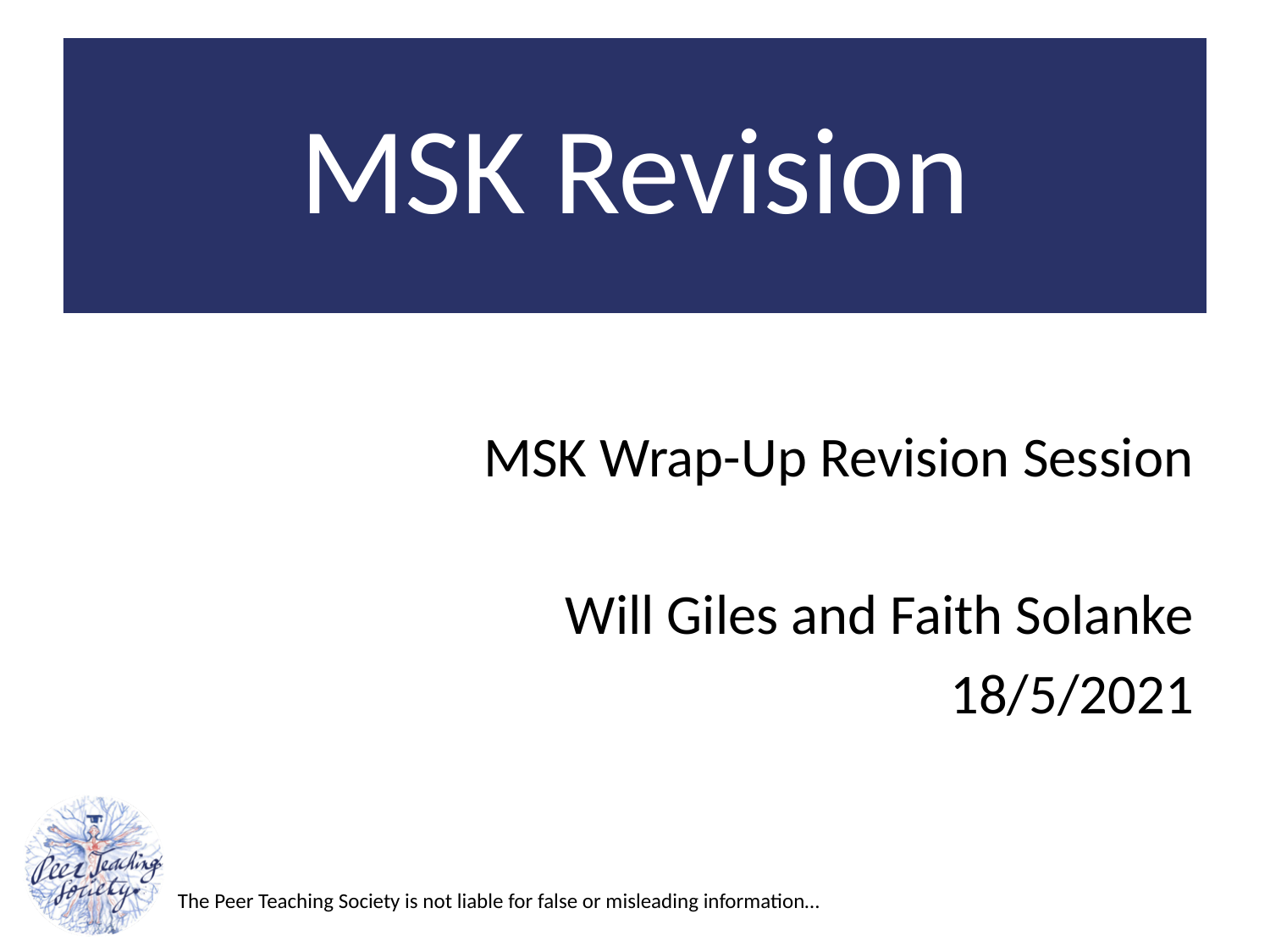

#

MSK Revision
MSK Wrap-Up Revision Session

Will Giles and Faith Solanke
18/5/2021